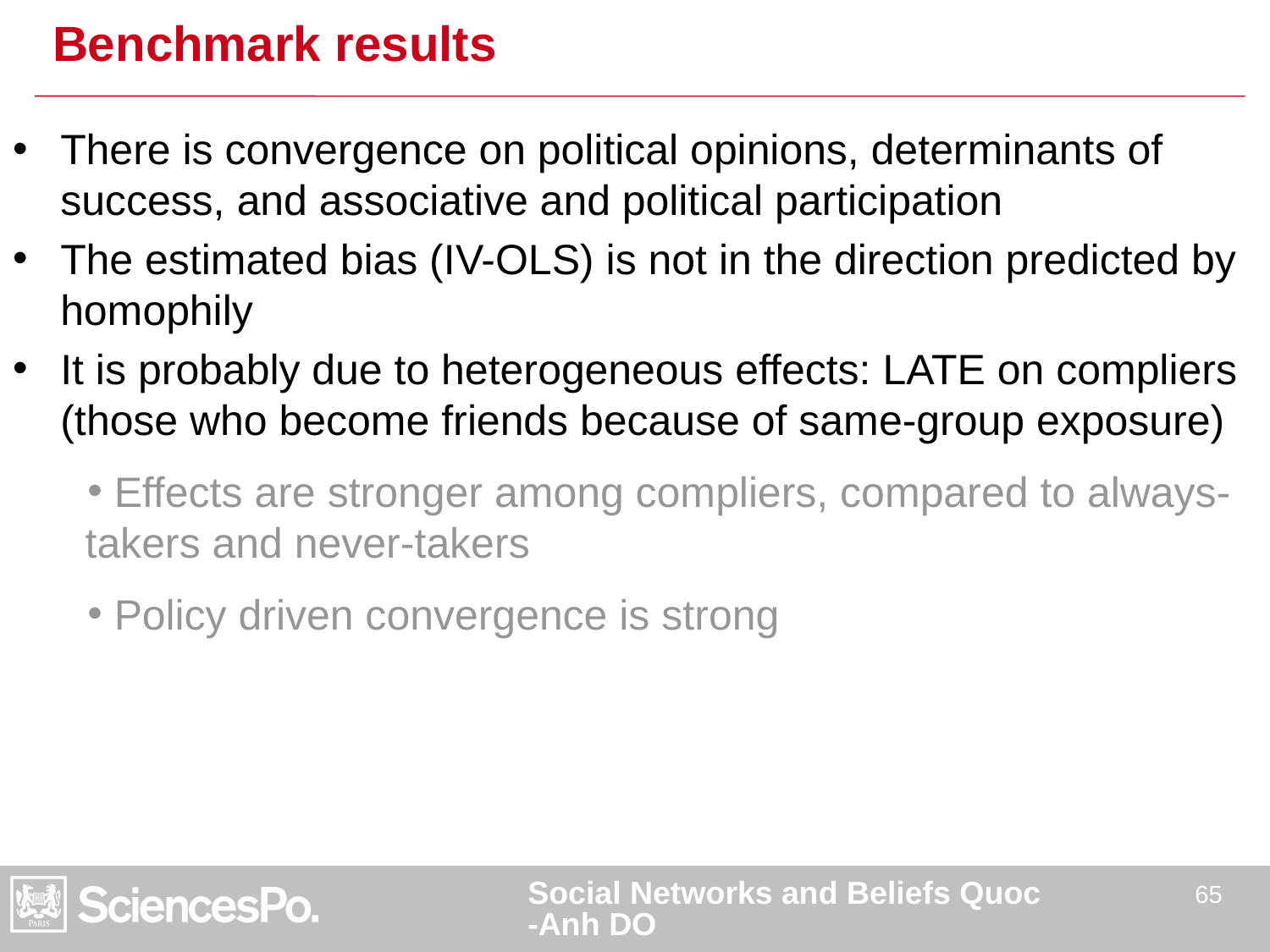

# Benchmark results
There is convergence on political opinions, determinants of success, and associative and political participation
The estimated bias (IV-OLS) is not in the direction predicted by homophily
It is probably due to heterogeneous effects: LATE on compliers (those who become friends because of same-group exposure)
 Effects are stronger among compliers, compared to always-takers and never-takers
 Policy driven convergence is strong
Social Networks and Beliefs Quoc-Anh DO
65